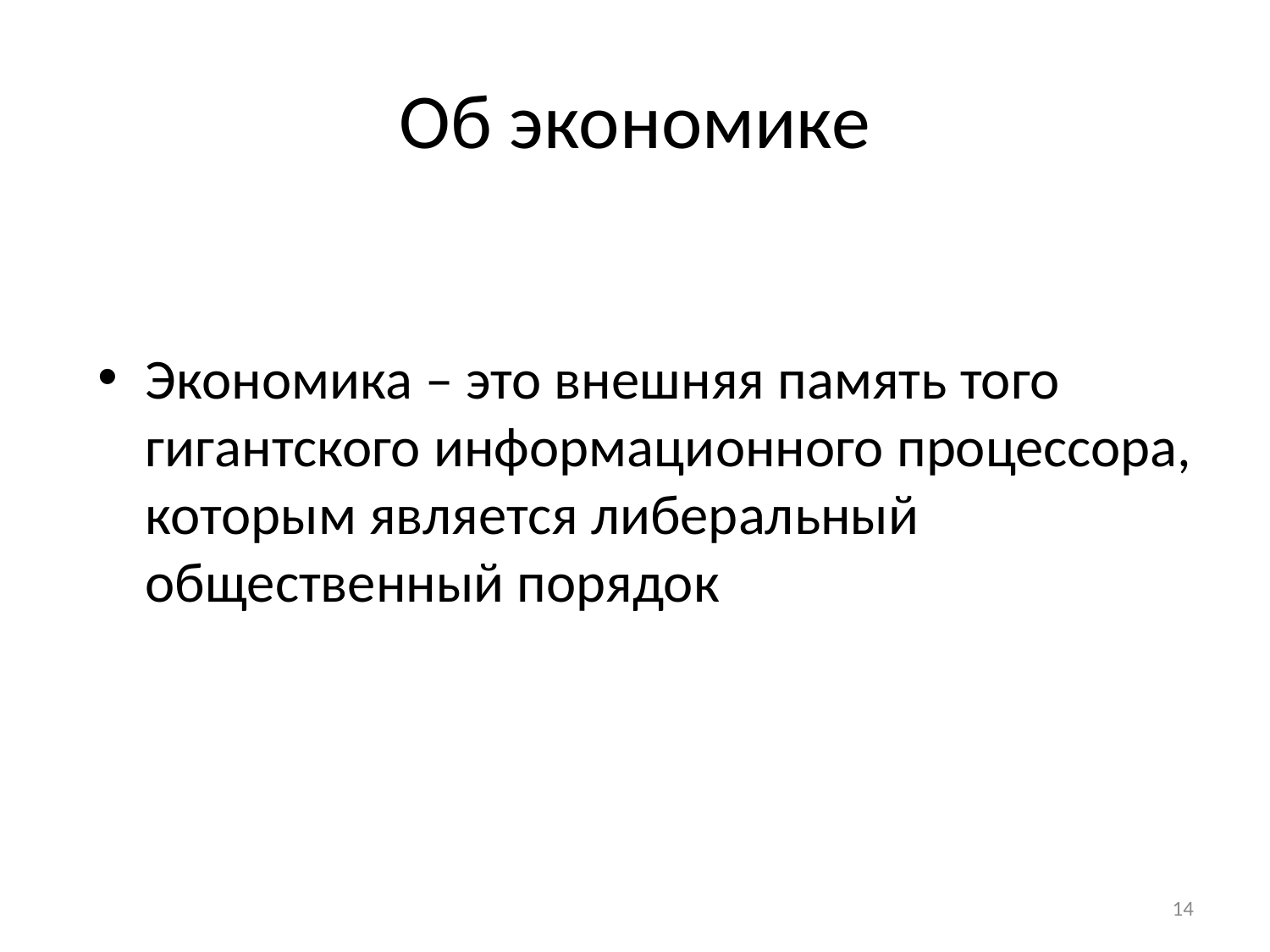

# Об экономике
Экономика – это внешняя память того гигантского информационного процессора, которым является либеральный общественный порядок
14